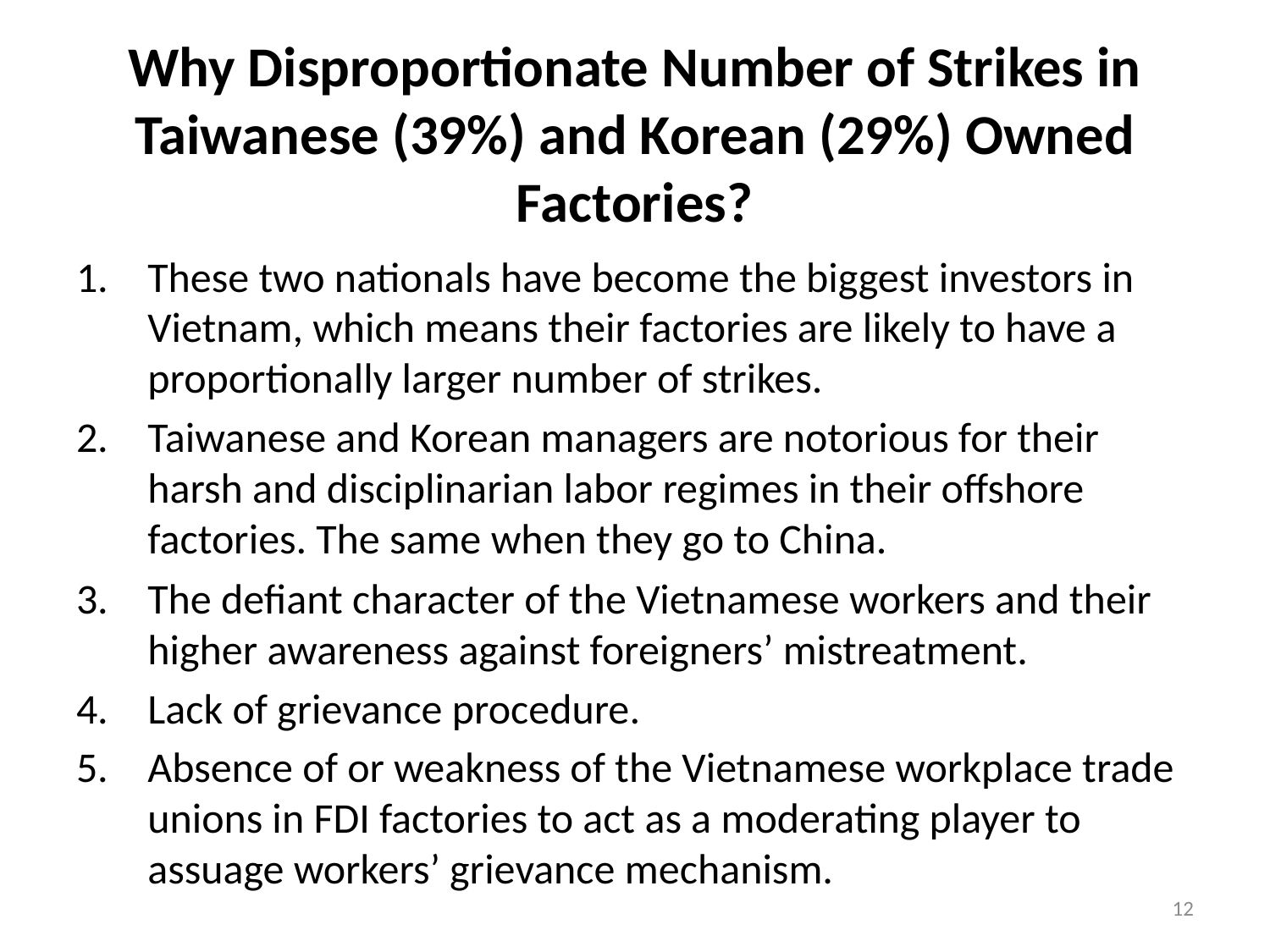

# Why Disproportionate Number of Strikes in Taiwanese (39%) and Korean (29%) Owned Factories?
These two nationals have become the biggest investors in Vietnam, which means their factories are likely to have a proportionally larger number of strikes.
Taiwanese and Korean managers are notorious for their harsh and disciplinarian labor regimes in their offshore factories. The same when they go to China.
The defiant character of the Vietnamese workers and their higher awareness against foreigners’ mistreatment.
Lack of grievance procedure.
Absence of or weakness of the Vietnamese workplace trade unions in FDI factories to act as a moderating player to assuage workers’ grievance mechanism.

12